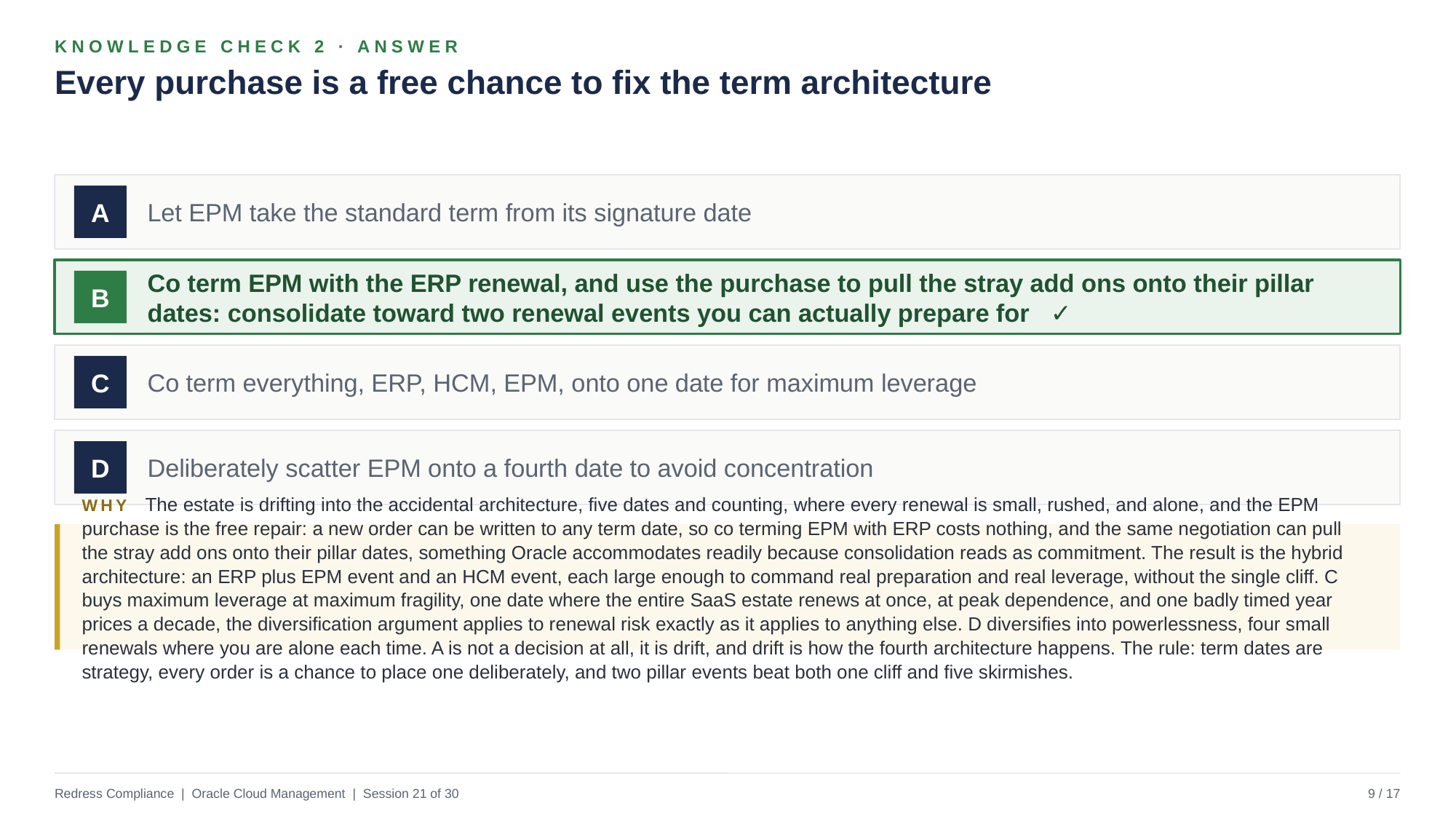

KNOWLEDGE CHECK 2 · ANSWER
Every purchase is a free chance to fix the term architecture

Let EPM take the standard term from its signature date

A

Co term EPM with the ERP renewal, and use the purchase to pull the stray add ons onto their pillar dates: consolidate toward two renewal events you can actually prepare for   ✓

B

Co term everything, ERP, HCM, EPM, onto one date for maximum leverage

C

Deliberately scatter EPM onto a fourth date to avoid concentration

D

WHY  The estate is drifting into the accidental architecture, five dates and counting, where every renewal is small, rushed, and alone, and the EPM purchase is the free repair: a new order can be written to any term date, so co terming EPM with ERP costs nothing, and the same negotiation can pull the stray add ons onto their pillar dates, something Oracle accommodates readily because consolidation reads as commitment. The result is the hybrid architecture: an ERP plus EPM event and an HCM event, each large enough to command real preparation and real leverage, without the single cliff. C buys maximum leverage at maximum fragility, one date where the entire SaaS estate renews at once, at peak dependence, and one badly timed year prices a decade, the diversification argument applies to renewal risk exactly as it applies to anything else. D diversifies into powerlessness, four small renewals where you are alone each time. A is not a decision at all, it is drift, and drift is how the fourth architecture happens. The rule: term dates are strategy, every order is a chance to place one deliberately, and two pillar events beat both one cliff and five skirmishes.

Redress Compliance  |  Oracle Cloud Management  |  Session 21 of 30
9 / 17